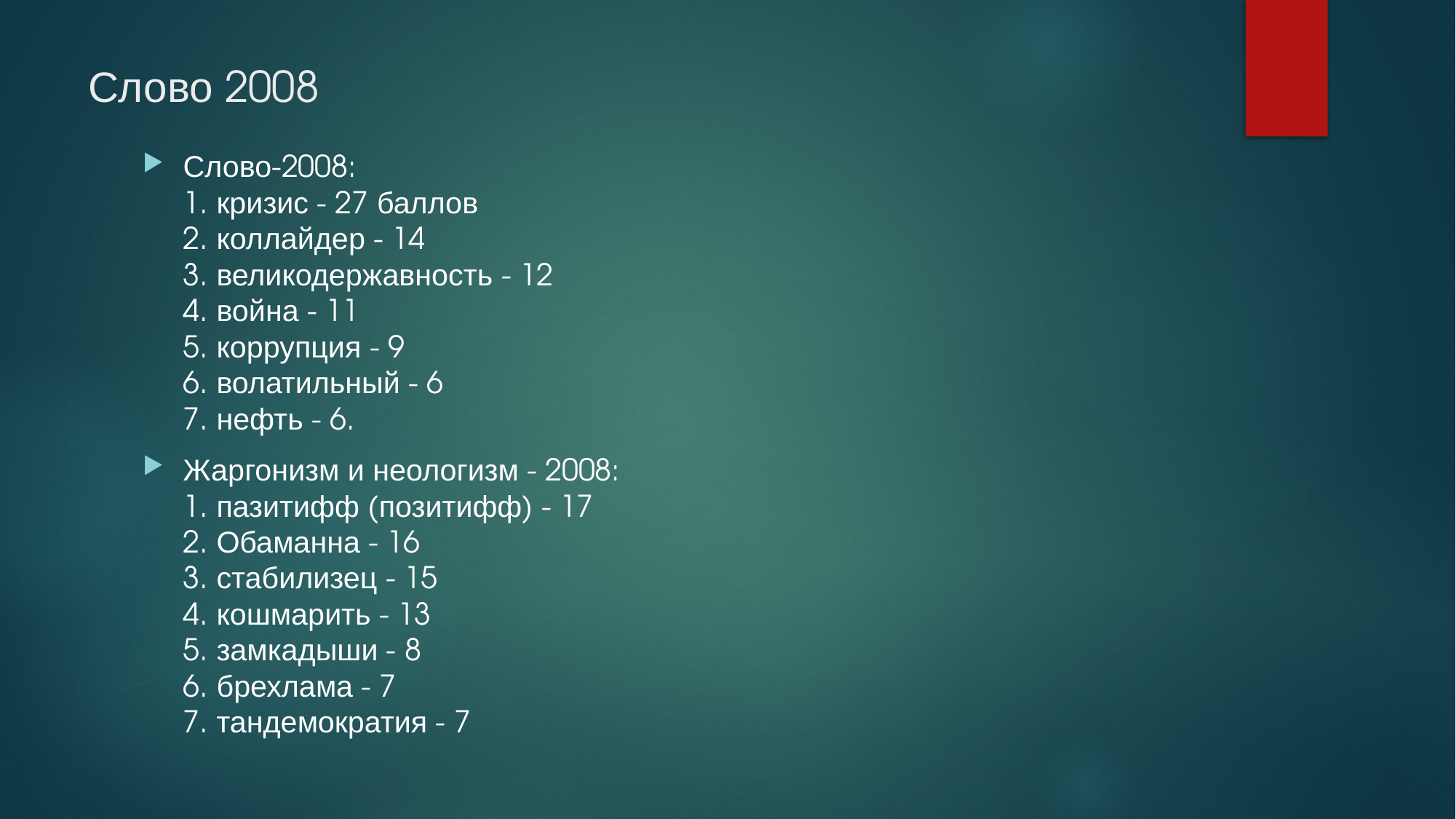

# Слово 2008
Слово-2008:
1. кризис - 27 баллов 
2. коллайдер - 14 
3. великодержавность - 12 
4. война - 11 
5. коррупция - 9 
6. волатильный - 6 
7. нефть - 6.
Жаргонизм и неологизм - 2008:
1. пазитифф (позитифф) - 17
2. Обаманна - 16 
3. стабилизец - 15 
4. кошмарить - 13
5. замкадыши - 8
6. брехлама - 7
7. тандемократия - 7